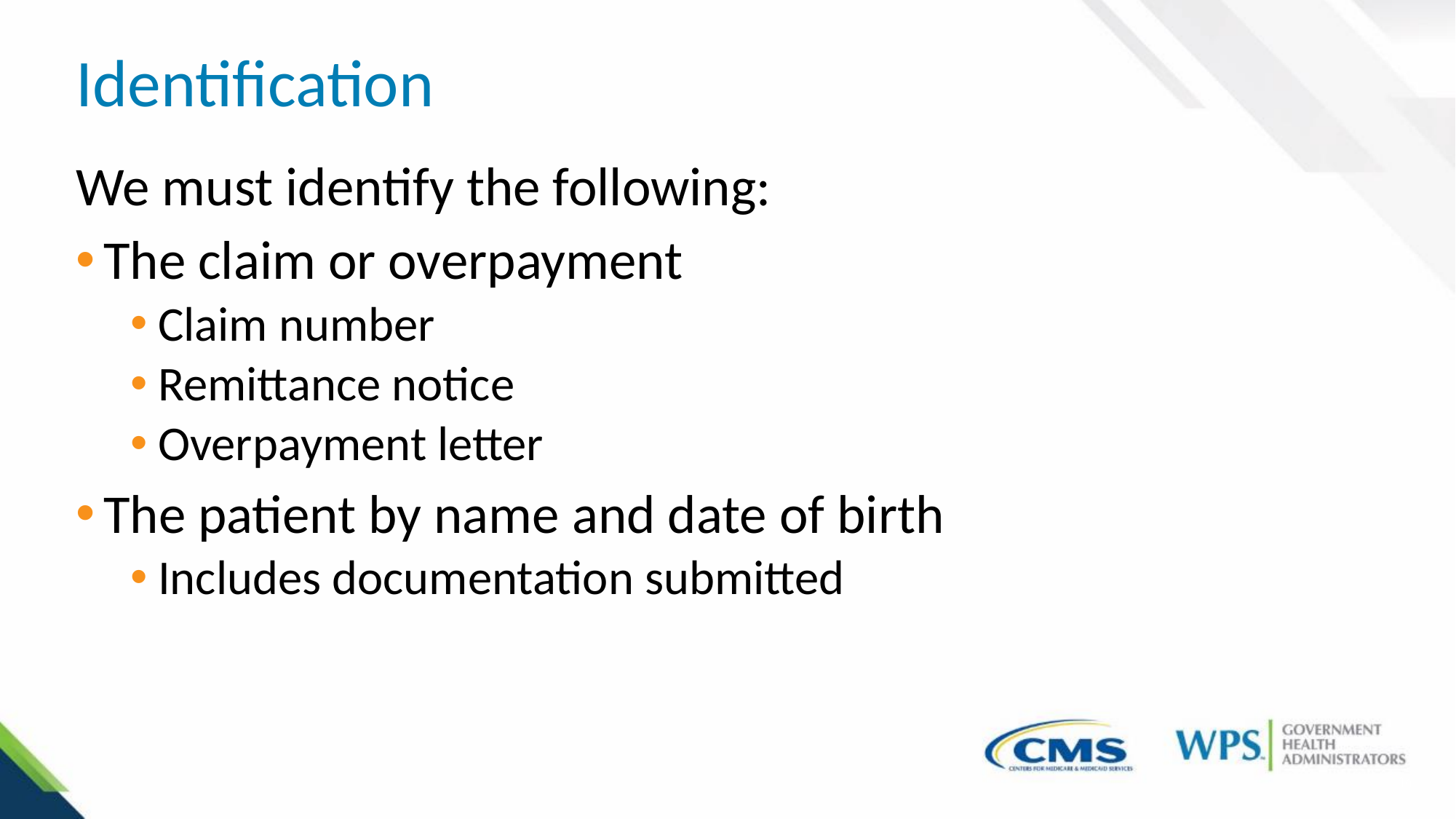

# Identification
We must identify the following:
The claim or overpayment
Claim number
Remittance notice
Overpayment letter
The patient by name and date of birth
Includes documentation submitted